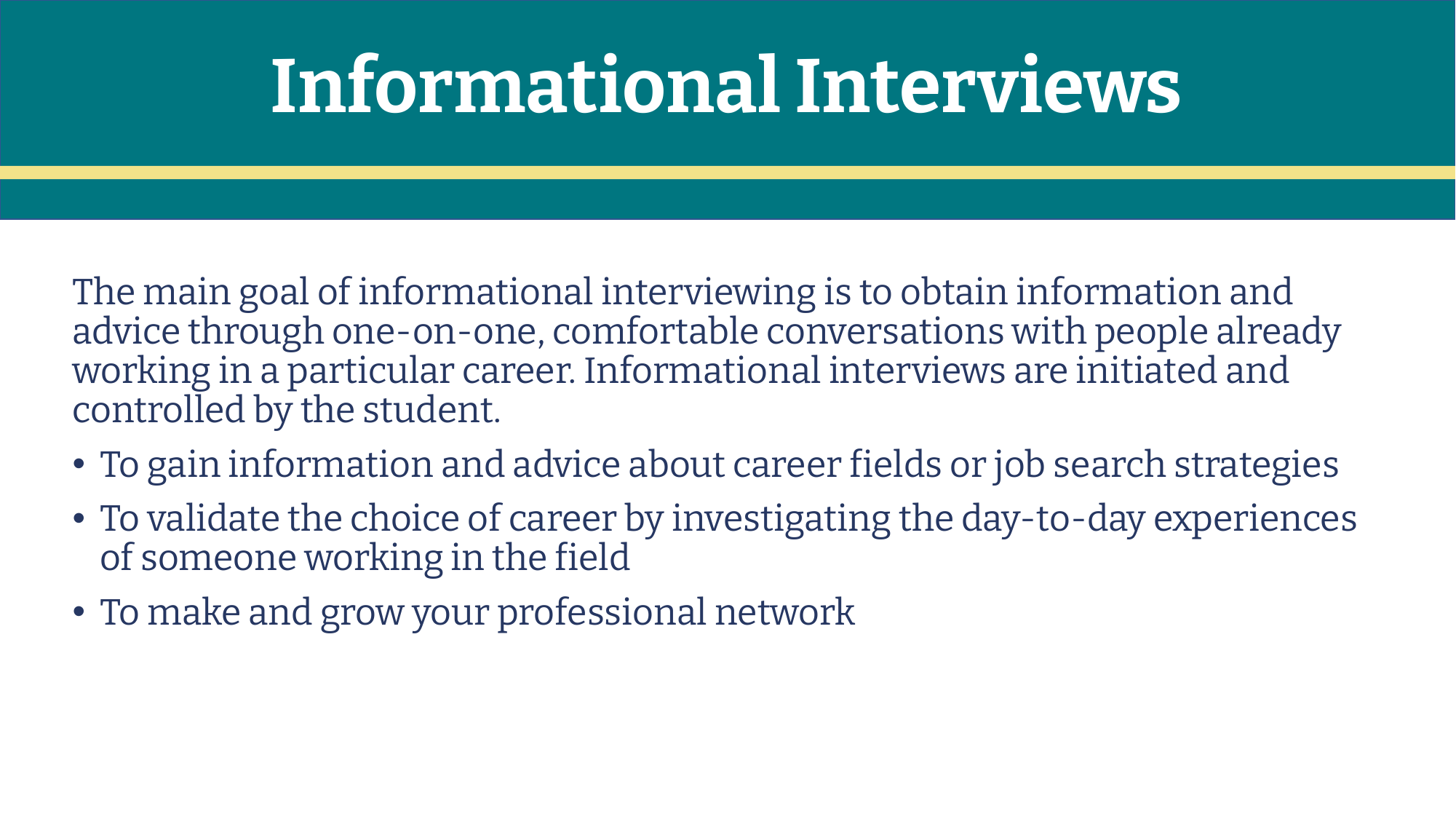

Informational Interviews

The main goal of informational interviewing is to obtain information and advice through one-on-one, comfortable conversations with people already working in a particular career. Informational interviews are initiated and controlled by the student.
To gain information and advice about career fields or job search strategies
To validate the choice of career by investigating the day-to-day experiences of someone working in the field
To make and grow your professional network